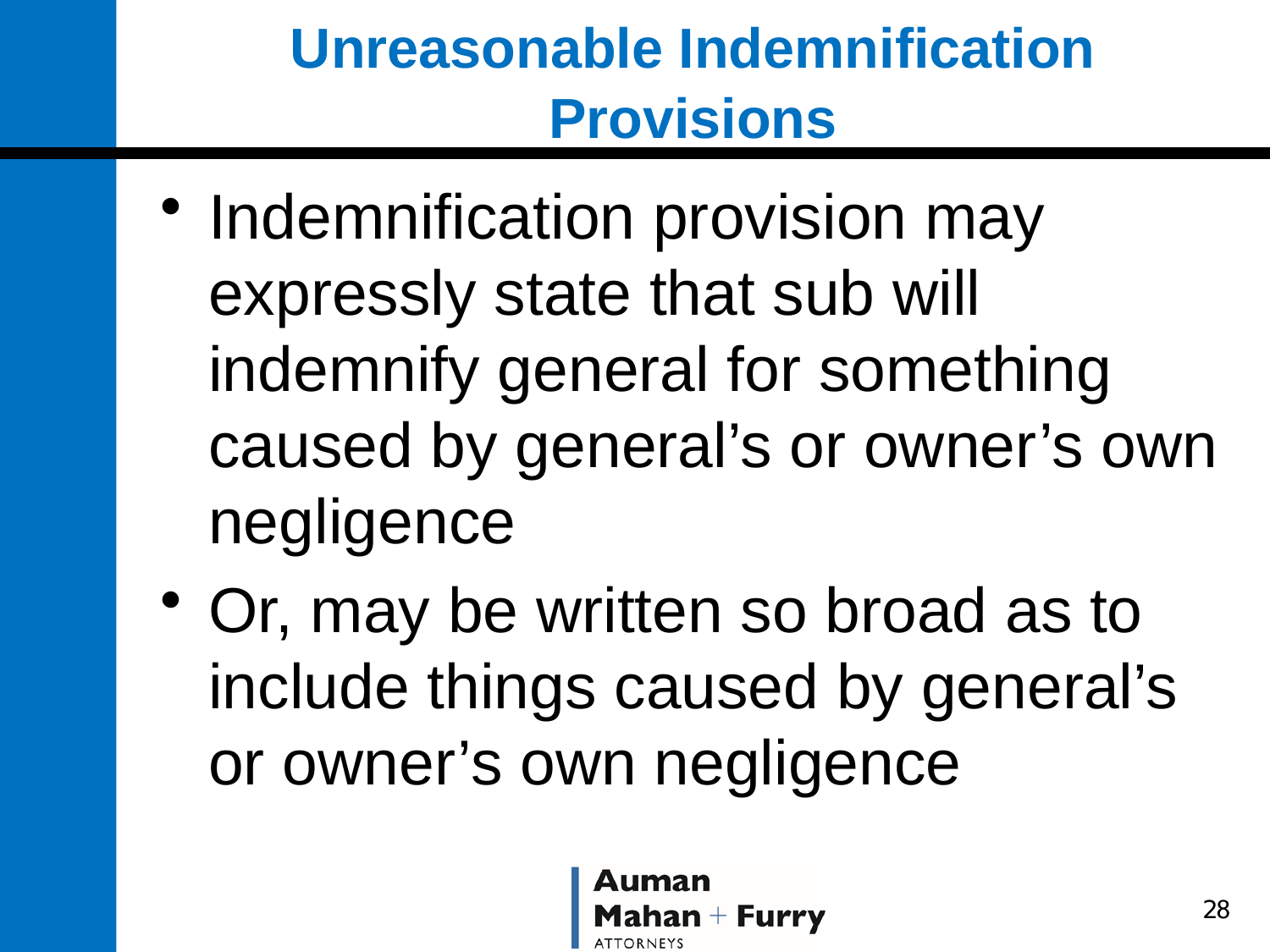

# Unreasonable Indemnification Provisions
Indemnification provision may expressly state that sub will indemnify general for something caused by general’s or owner’s own negligence
Or, may be written so broad as to include things caused by general’s or owner’s own negligence

28